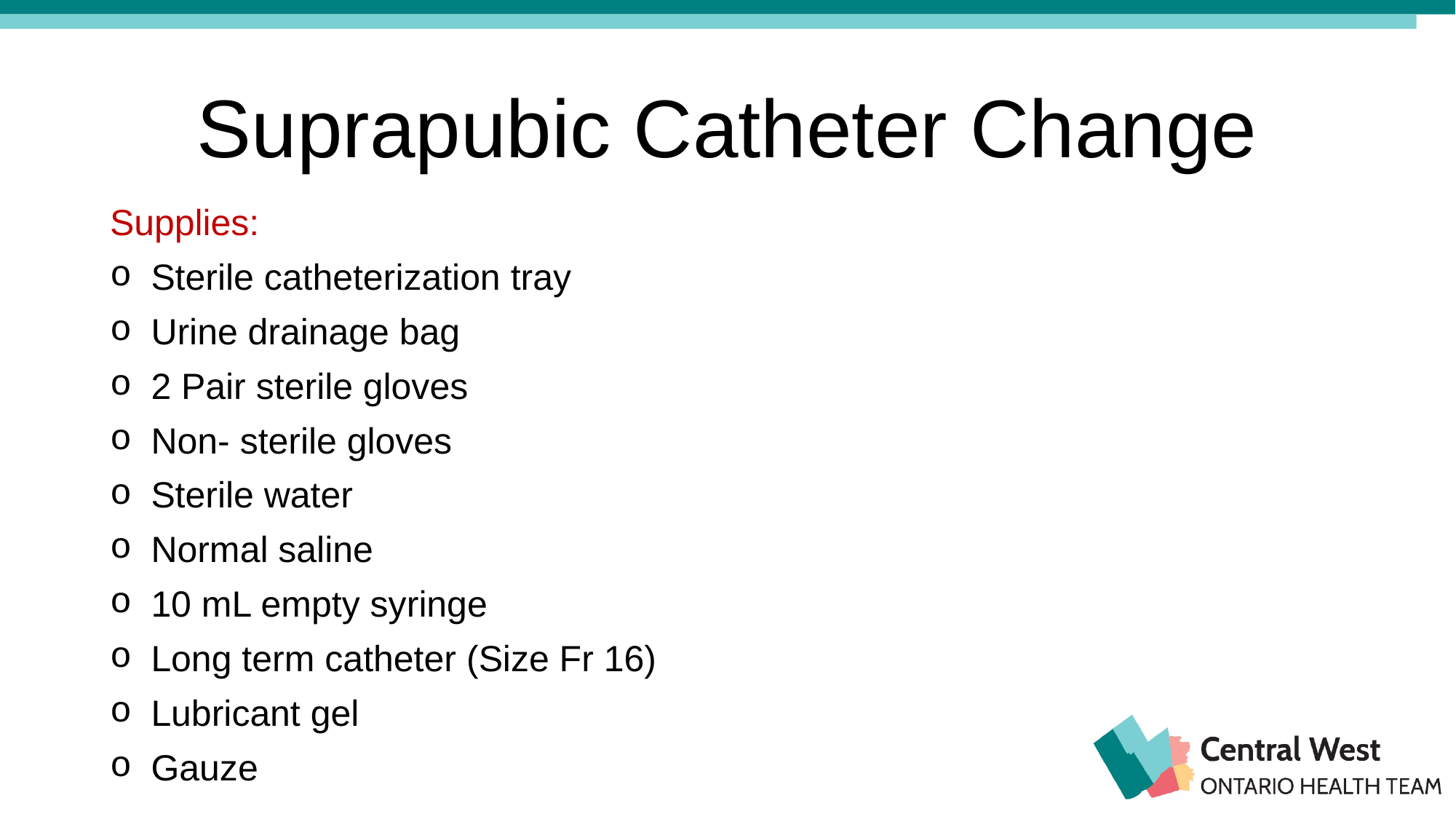

# Suprapubic Catheter Change
Supplies:
Sterile catheterization tray
Urine drainage bag
2 Pair sterile gloves
Non- sterile gloves
Sterile water
Normal saline
10 mL empty syringe
Long term catheter (Size Fr 16)
Lubricant gel
Gauze